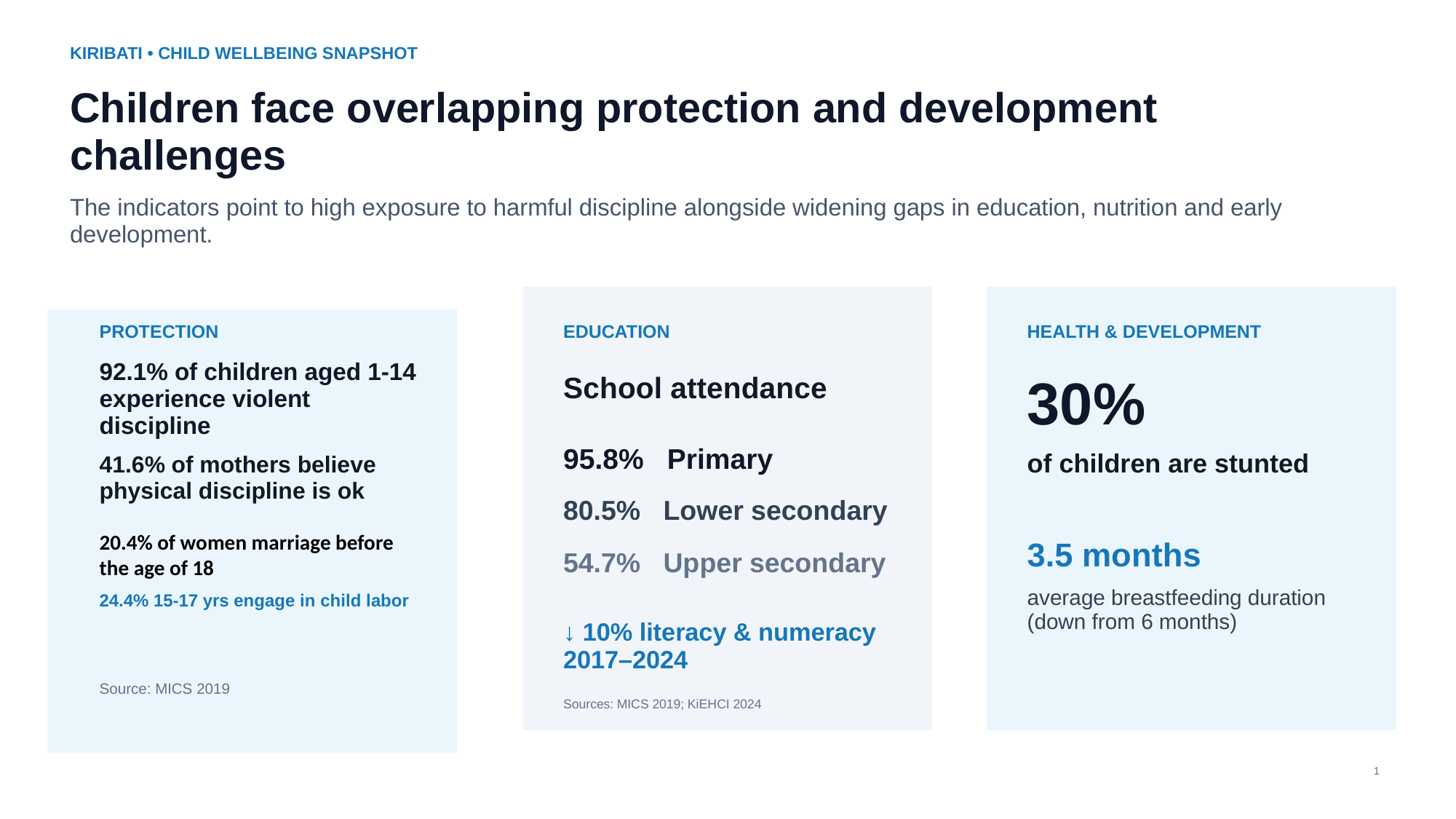

KIRIBATI • CHILD WELLBEING SNAPSHOT
Children face overlapping protection and development challenges
The indicators point to high exposure to harmful discipline alongside widening gaps in education, nutrition and early development.

PROTECTION
EDUCATION
HEALTH & DEVELOPMENT
92.1% of children aged 1-14 experience violent discipline
School attendance
30%
95.8%   Primary
of children are stunted
41.6% of mothers believe physical discipline is ok
80.5%   Lower secondary
20.4% of women marriage before the age of 18
3.5 months
54.7%   Upper secondary
average breastfeeding duration
(down from 6 months)
24.4% 15-17 yrs engage in child labor
↓ 10% literacy & numeracy
2017–2024

Source: MICS 2019
Sources: MICS 2019; KiEHCI 2024
1